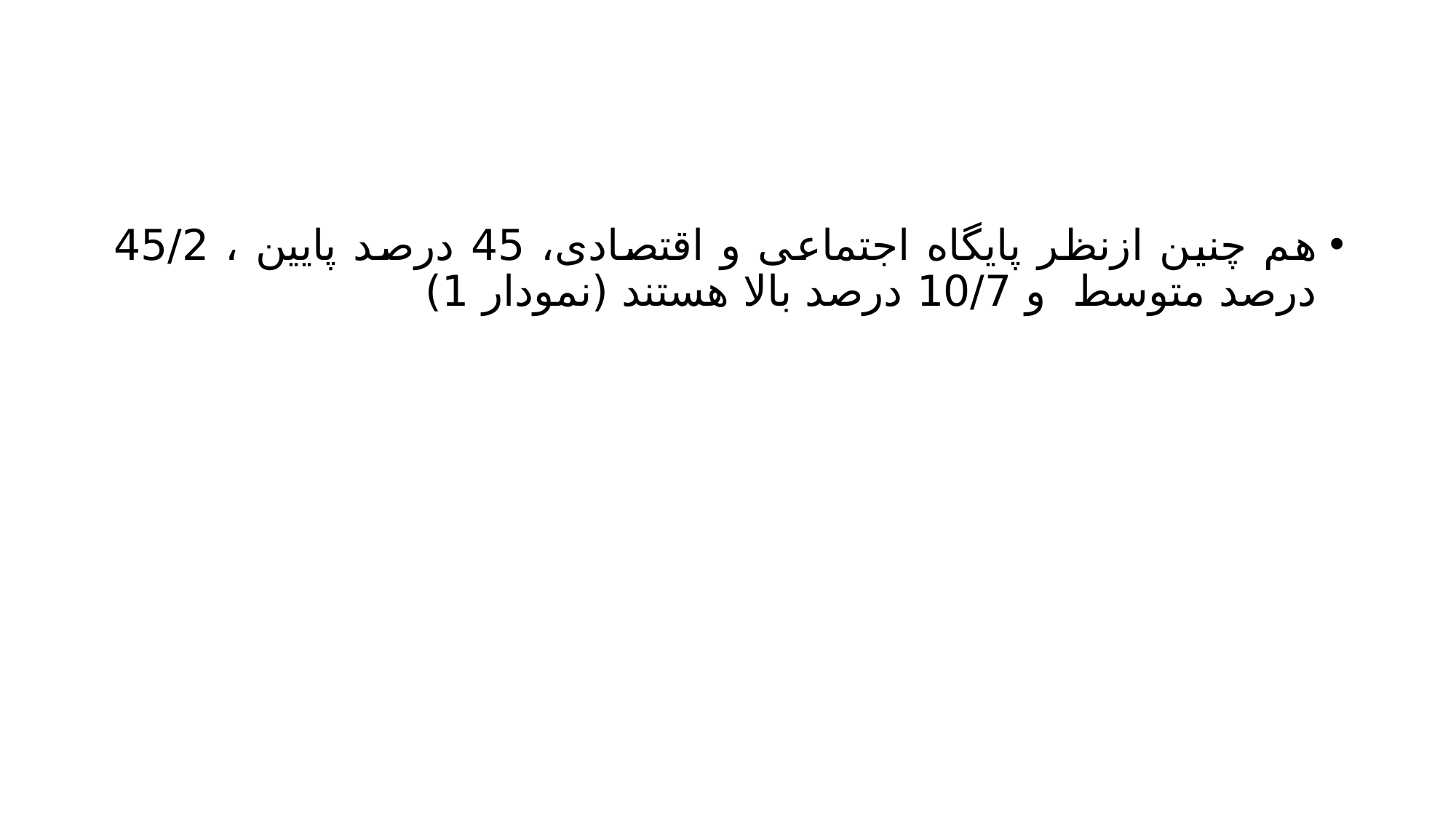

#
هم چنین ازنظر پایگاه اجتماعی و اقتصادی، 45 درصد پایین ، 45/2 درصد متوسط  و 10/7 درصد بالا هستند (نمودار 1)